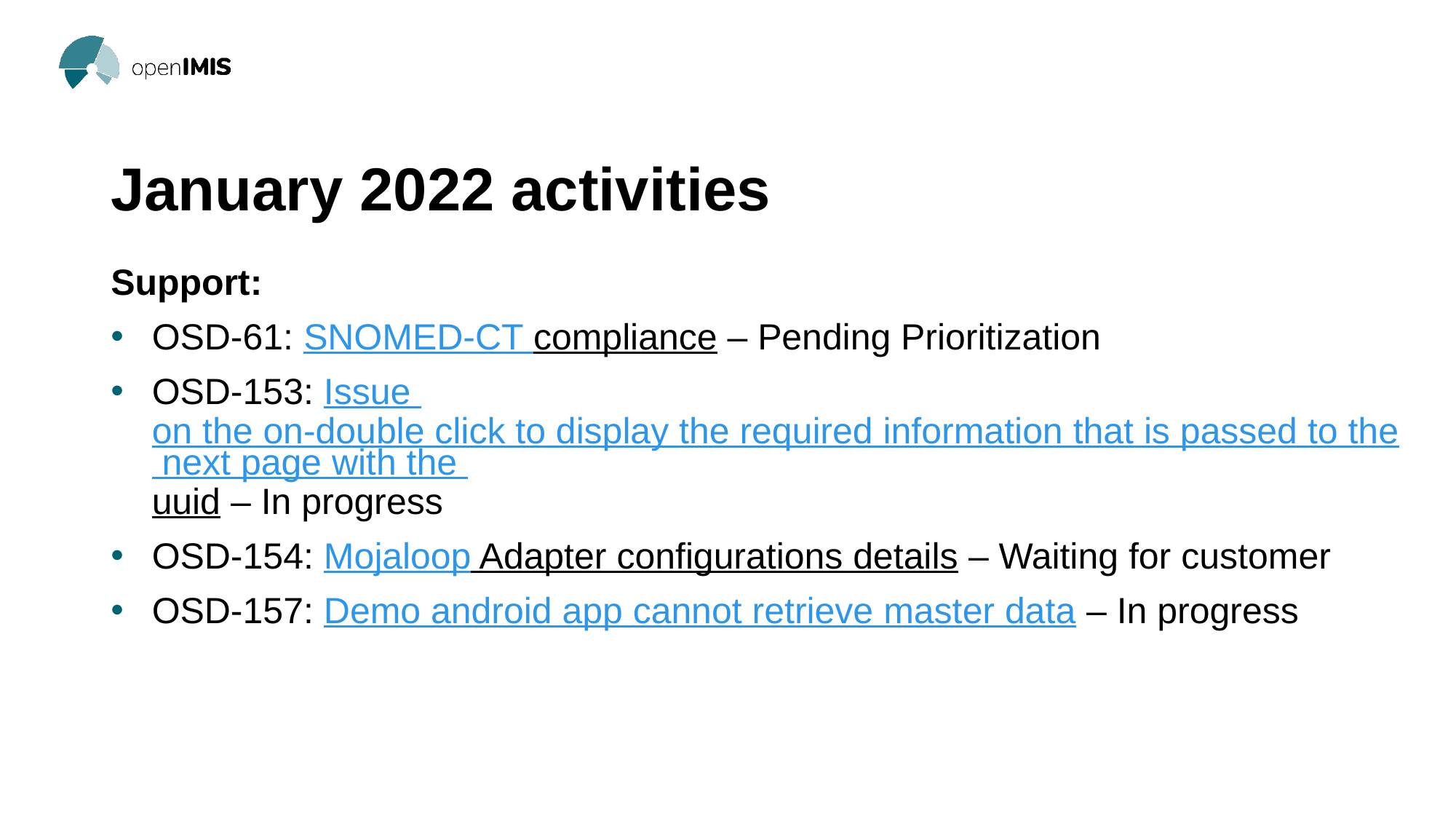

# January 2022 activities
Support:
OSD-61: SNOMED-CT compliance – Pending Prioritization
OSD-153: Issue on the on-double click to display the required information that is passed to the next page with the uuid – In progress
OSD-154: Mojaloop Adapter configurations details – Waiting for customer
OSD-157: Demo android app cannot retrieve master data – In progress